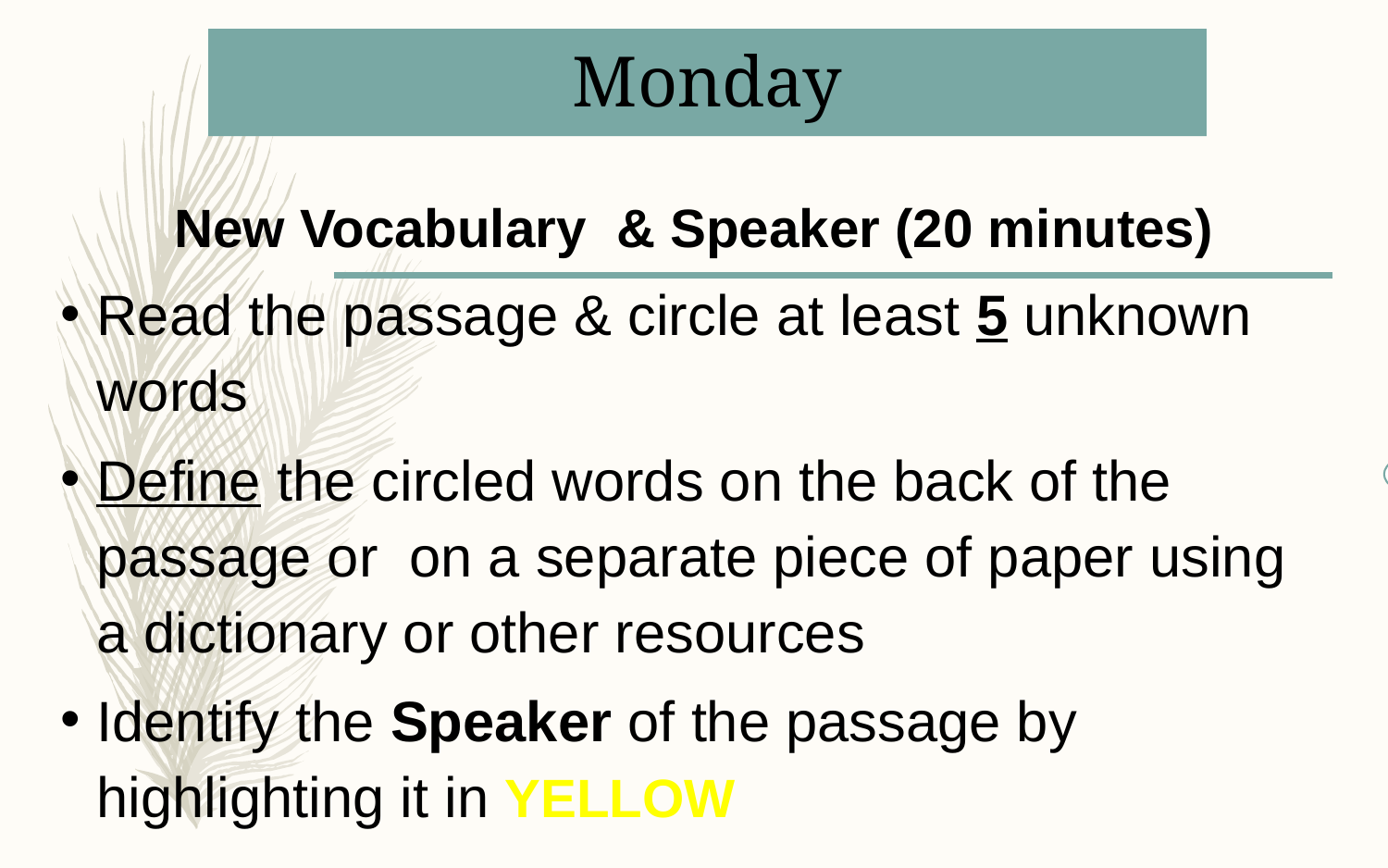

# Monday
New Vocabulary  & Speaker (20 minutes)
Read the passage & circle at least 5 unknown words
Define the circled words on the back of the passage or  on a separate piece of paper using a dictionary or other resources
Identify the Speaker of the passage by highlighting it in YELLOW